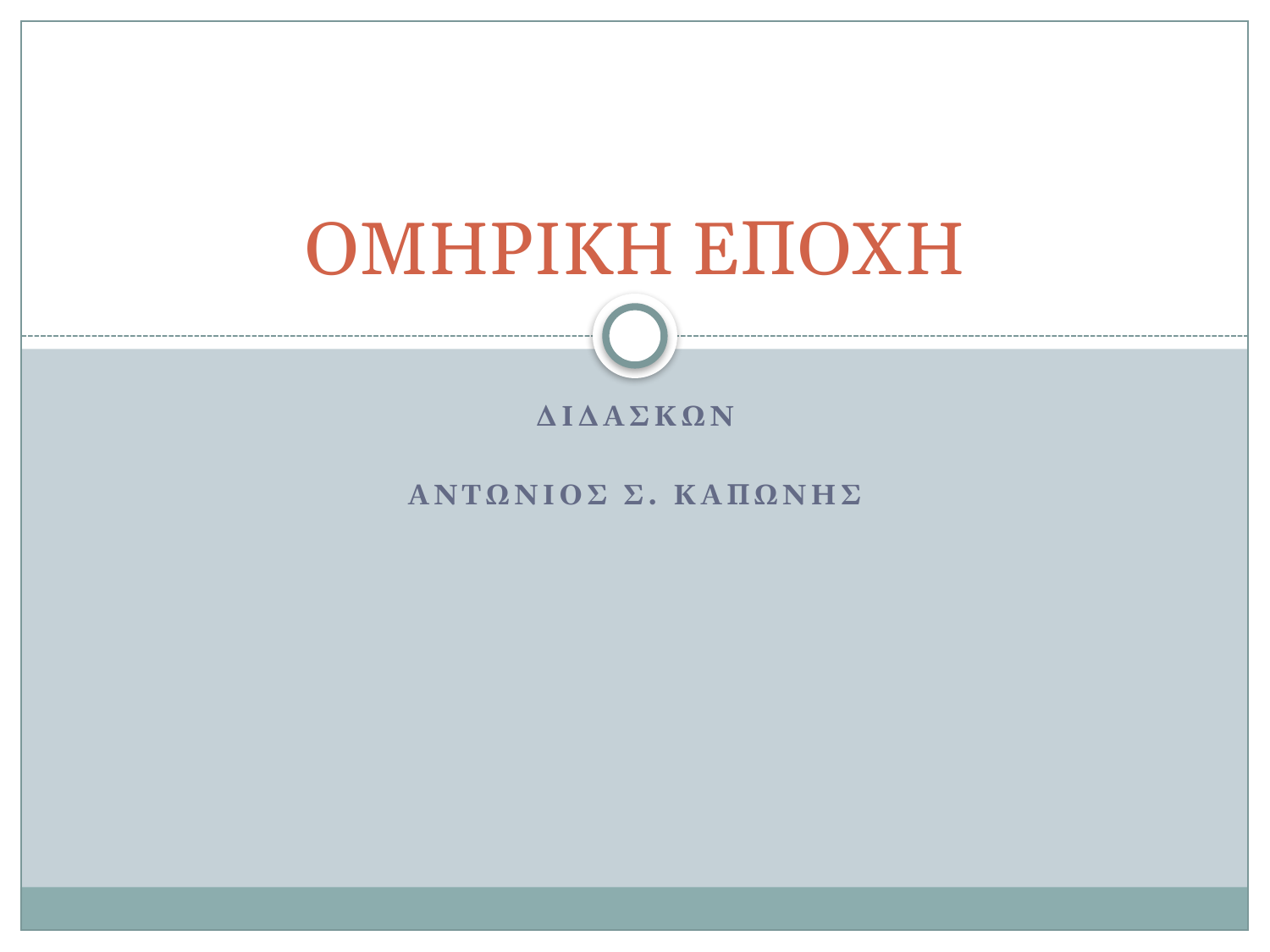

# ΟΜΗΡΙΚΗ ΕΠΟΧΗ
ΔΙΔΑΣΚΩΝ

ΑΝΤΩΝΙΟΣ Σ. ΚΑΠΩΝΗΣ